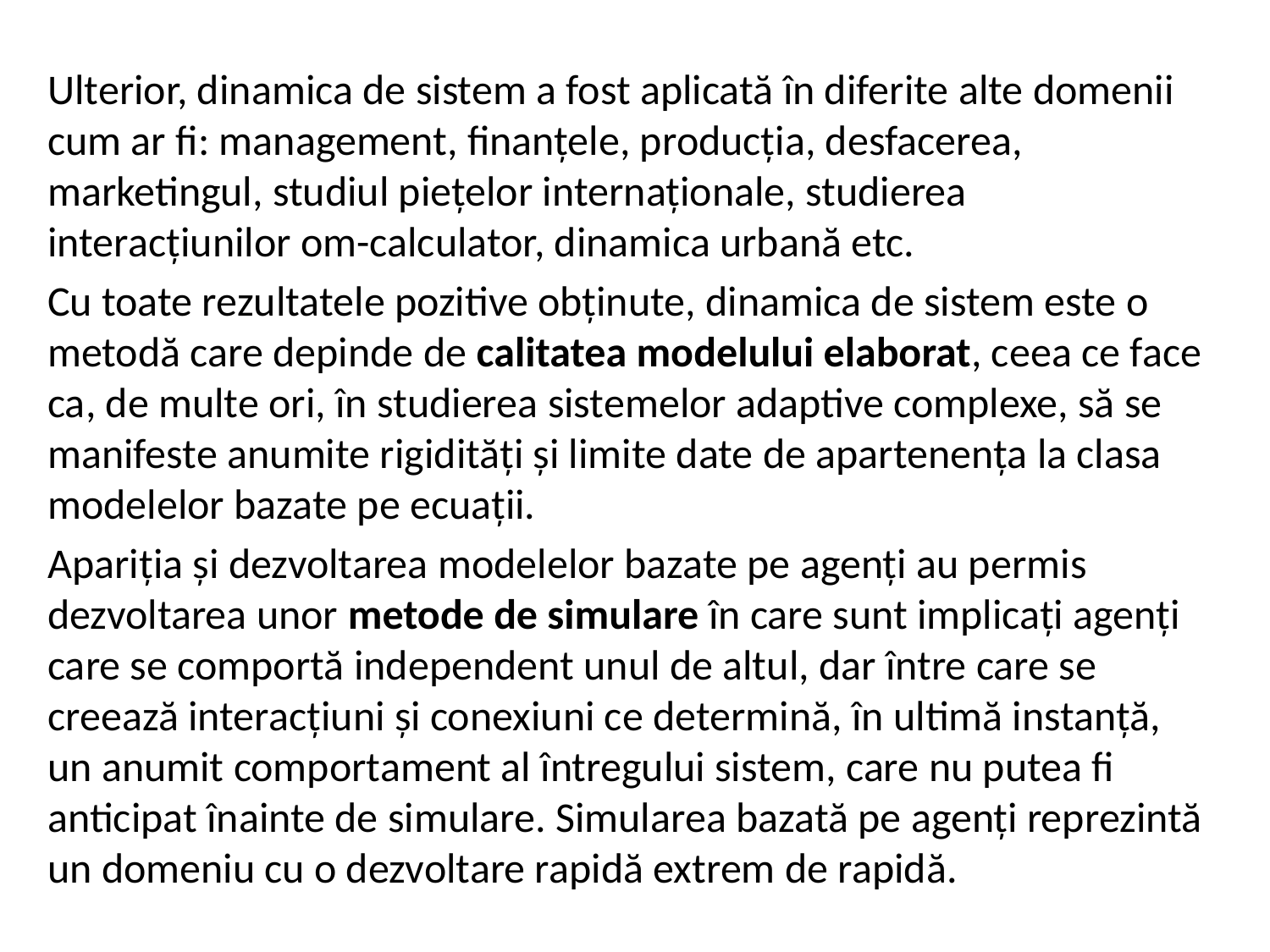

Ulterior, dinamica de sistem a fost aplicată în diferite alte domenii cum ar fi: management, finanţele, producţia, desfacerea, marketingul, studiul pieţelor internaţionale, studierea interacţiunilor om-calculator, dinamica urbană etc.
Cu toate rezultatele pozitive obţinute, dinamica de sistem este o metodă care depinde de calitatea modelului elaborat, ceea ce face ca, de multe ori, în studierea sistemelor adaptive complexe, să se manifeste anumite rigidităţi şi limite date de apartenenţa la clasa modelelor bazate pe ecuaţii.
Apariţia şi dezvoltarea modelelor bazate pe agenţi au permis dezvoltarea unor metode de simulare în care sunt implicaţi agenţi care se comportă independent unul de altul, dar între care se creează interacţiuni şi conexiuni ce determină, în ultimă instanţă, un anumit comportament al întregului sistem, care nu putea fi anticipat înainte de simulare. Simularea bazată pe agenţi reprezintă un domeniu cu o dezvoltare rapidă extrem de rapidă.